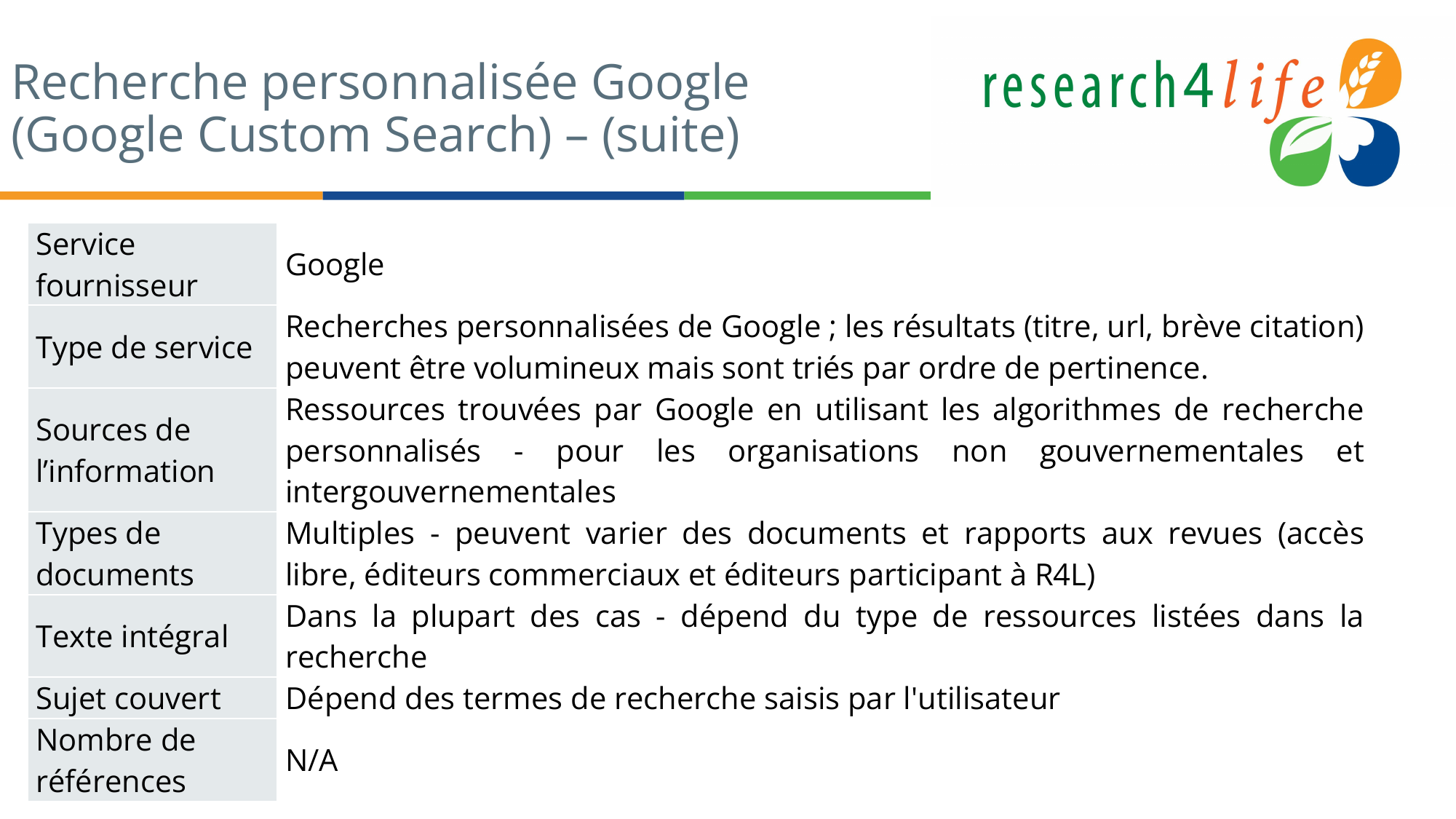

# Recherche personnalisée Google (Google Custom Search) – (suite)
| Service fournisseur | Google |
| --- | --- |
| Type de service | Recherches personnalisées de Google ; les résultats (titre, url, brève citation) peuvent être volumineux mais sont triés par ordre de pertinence. |
| Sources de l’information | Ressources trouvées par Google en utilisant les algorithmes de recherche personnalisés - pour les organisations non gouvernementales et intergouvernementales |
| Types de documents | Multiples - peuvent varier des documents et rapports aux revues (accès libre, éditeurs commerciaux et éditeurs participant à R4L) |
| Texte intégral | Dans la plupart des cas - dépend du type de ressources listées dans la recherche |
| Sujet couvert | Dépend des termes de recherche saisis par l'utilisateur |
| Nombre de références | N/A |